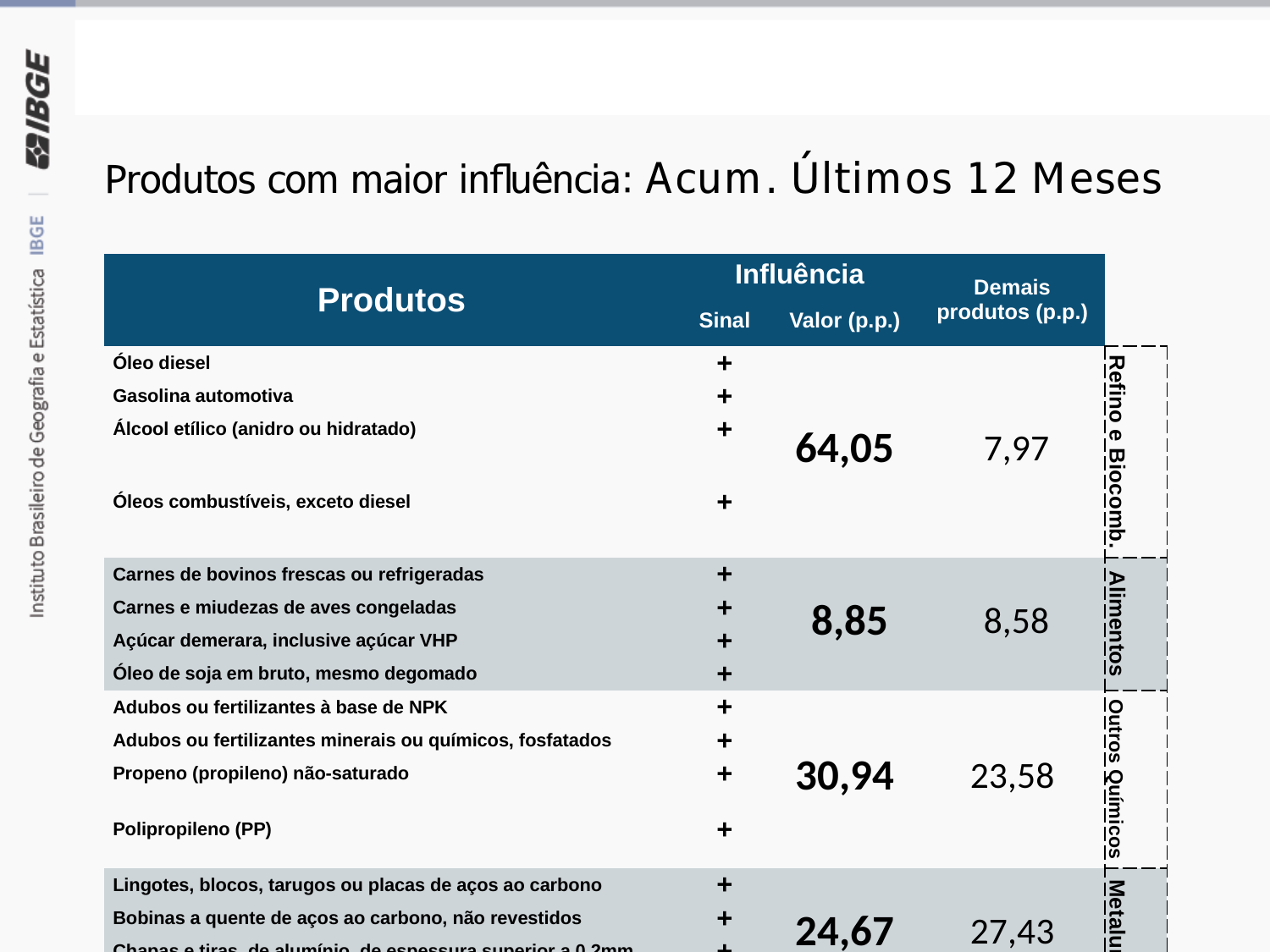

Atividades Industriais
Produtos com maior influência: Acum. Últimos 12 Meses
| Produtos | Influência | Influência | Demais produtos (p.p.) |  |
| --- | --- | --- | --- | --- |
| Produtos | Sinal | Valor (p.p.) | Demais produtos (p.p.) |  |
| Óleo diesel | + | 64,05 | 7,97 | Refino e Biocomb. |
| Gasolina automotiva | + | 64,05 | 7,97 | Refino e Biocomb. |
| Álcool etílico (anidro ou hidratado) | + | 64,05 | 7,97 | Refino e Biocomb. |
| Óleos combustíveis, exceto diesel | + | 64,05 | 7,97 | Refino e Biocomb. |
| Carnes de bovinos frescas ou refrigeradas | + | 8,85 | 8,58 | Alimentos |
| Carnes e miudezas de aves congeladas | + | 8,85 | 8,58 | Alimentos |
| Açúcar demerara, inclusive açúcar VHP | + | 8,85 | 8,58 | Alimentos |
| Óleo de soja em bruto, mesmo degomado | + | 8,85 | 8,58 | Alimentos |
| Adubos ou fertilizantes à base de NPK | + | 30,94 | 23,58 | Outros Químicos |
| Adubos ou fertilizantes minerais ou químicos, fosfatados | + | 30,94 | 23,58 | Outros Químicos |
| Propeno (propileno) não-saturado | + | 30,94 | 23,58 | Outros Químicos |
| Polipropileno (PP) | + | 30,94 | 23,58 | Outros Químicos |
| Lingotes, blocos, tarugos ou placas de aços ao carbono | + | 24,67 | 27,43 | Metalurgia |
| Bobinas a quente de aços ao carbono, não revestidos | + | 24,67 | 27,43 | Metalurgia |
| Chapas e tiras, de alumínio, de espessura superior a 0,2mm | + | 24,67 | 27,43 | Metalurgia |
| Bobinas ou chapas de aços zincadas | + | 24,67 | 27,43 | Metalurgia |